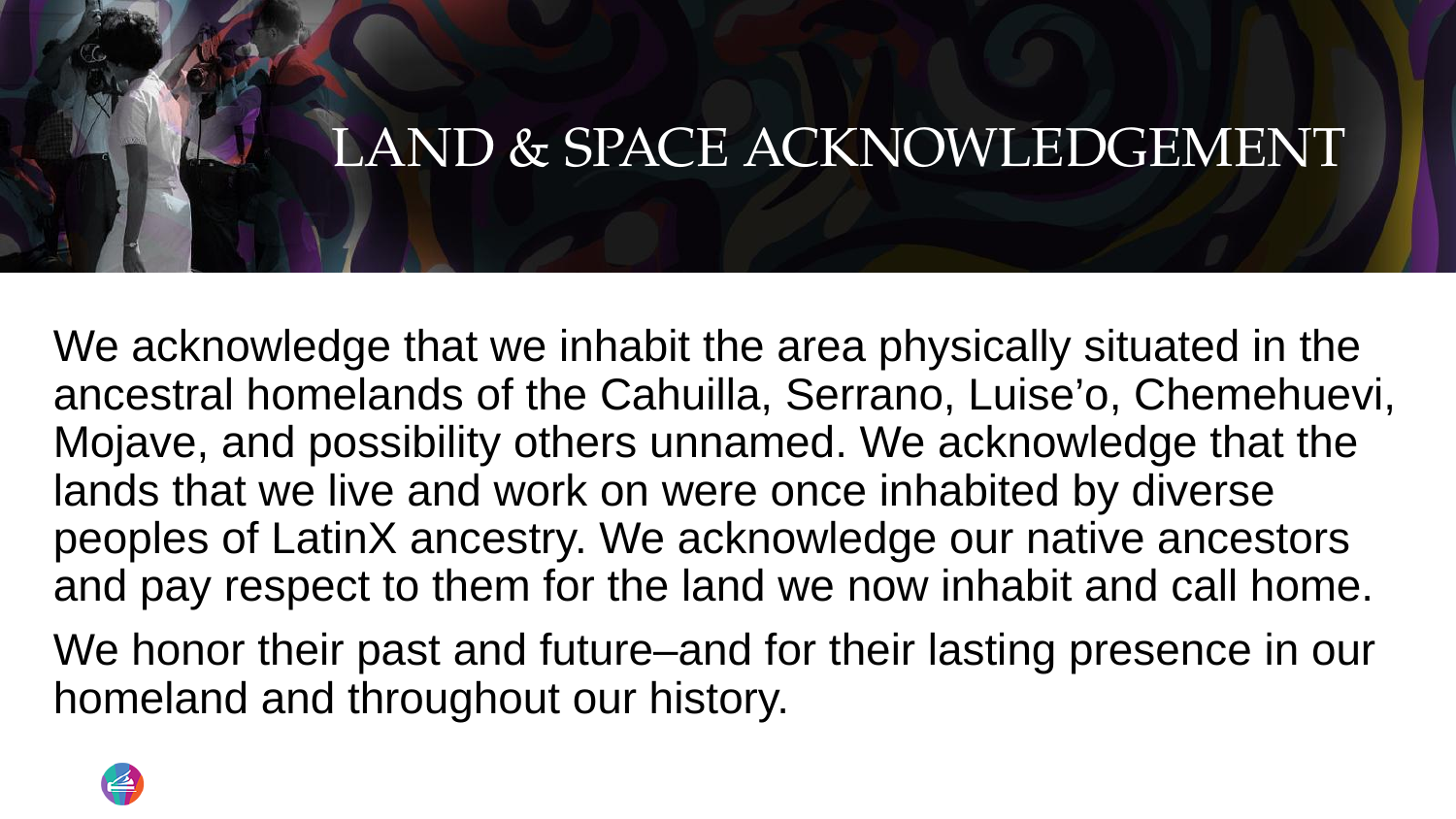

# LAND & SPACE ACKNOWLEDGEMENT
We acknowledge that we inhabit the area physically situated in the ancestral homelands of the Cahuilla, Serrano, Luise’o, Chemehuevi, Mojave, and possibility others unnamed. We acknowledge that the lands that we live and work on were once inhabited by diverse peoples of LatinX ancestry. We acknowledge our native ancestors and pay respect to them for the land we now inhabit and call home.
We honor their past and future–and for their lasting presence in our homeland and throughout our history.